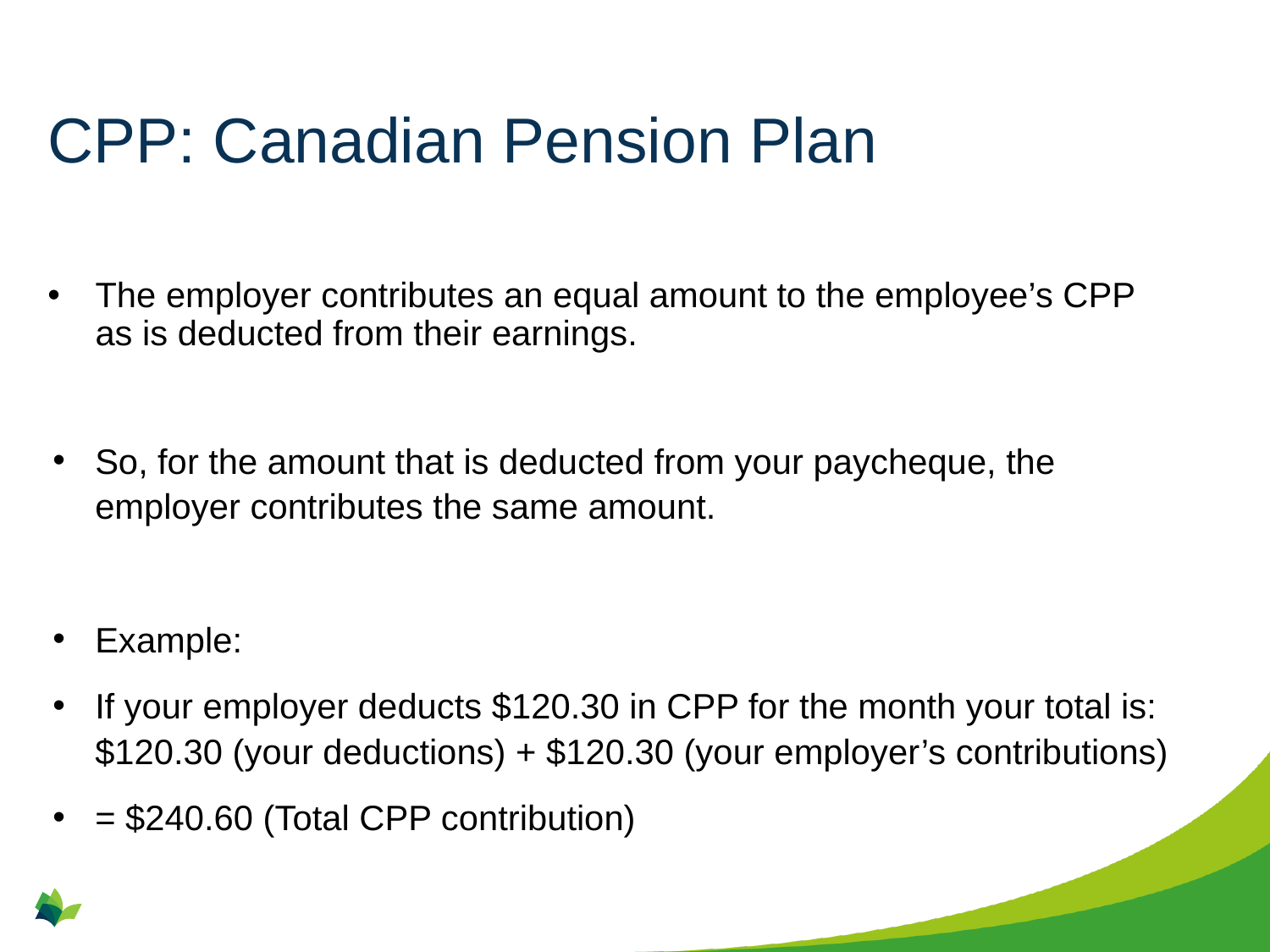

# CPP: Canadian Pension Plan
The employer contributes an equal amount to the employee’s CPP as is deducted from their earnings.

So, for the amount that is deducted from your paycheque, the employer contributes the same amount.

Example:
If your employer deducts $120.30 in CPP for the month your total is:
$120.30 (your deductions) + $120.30 (your employer’s contributions)
= $240.60 (Total CPP contribution)